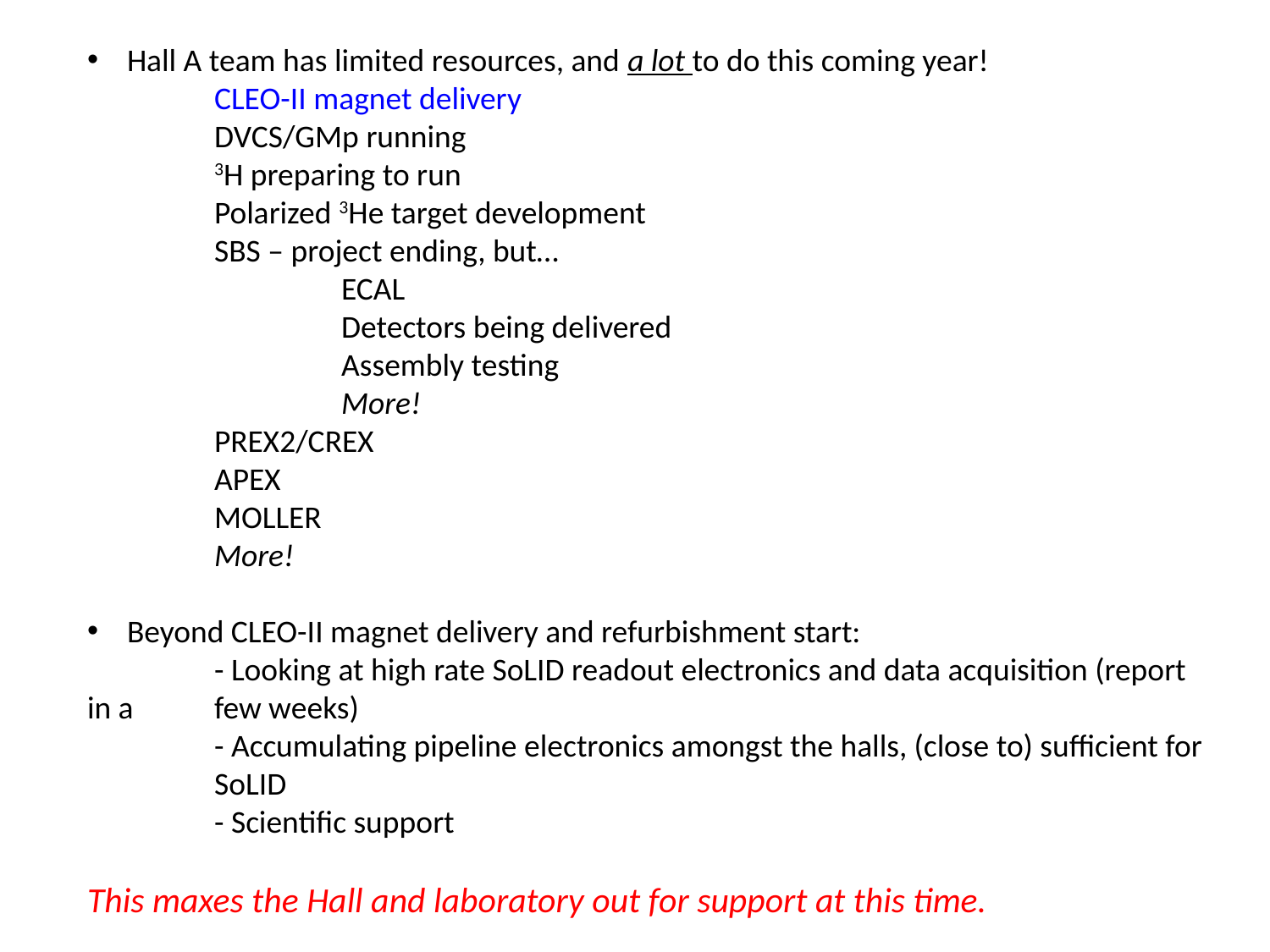

Hall A team has limited resources, and a lot to do this coming year!
	CLEO-II magnet delivery
	DVCS/GMp running
	3H preparing to run
	Polarized 3He target development
	SBS – project ending, but…
		ECAL
		Detectors being delivered
		Assembly testing
		More!
	PREX2/CREX
	APEX
	MOLLER
	More!

Beyond CLEO-II magnet delivery and refurbishment start:
	- Looking at high rate SoLID readout electronics and data acquisition (report in a 	few weeks)
	- Accumulating pipeline electronics amongst the halls, (close to) sufficient for 	SoLID
	- Scientific support

This maxes the Hall and laboratory out for support at this time.